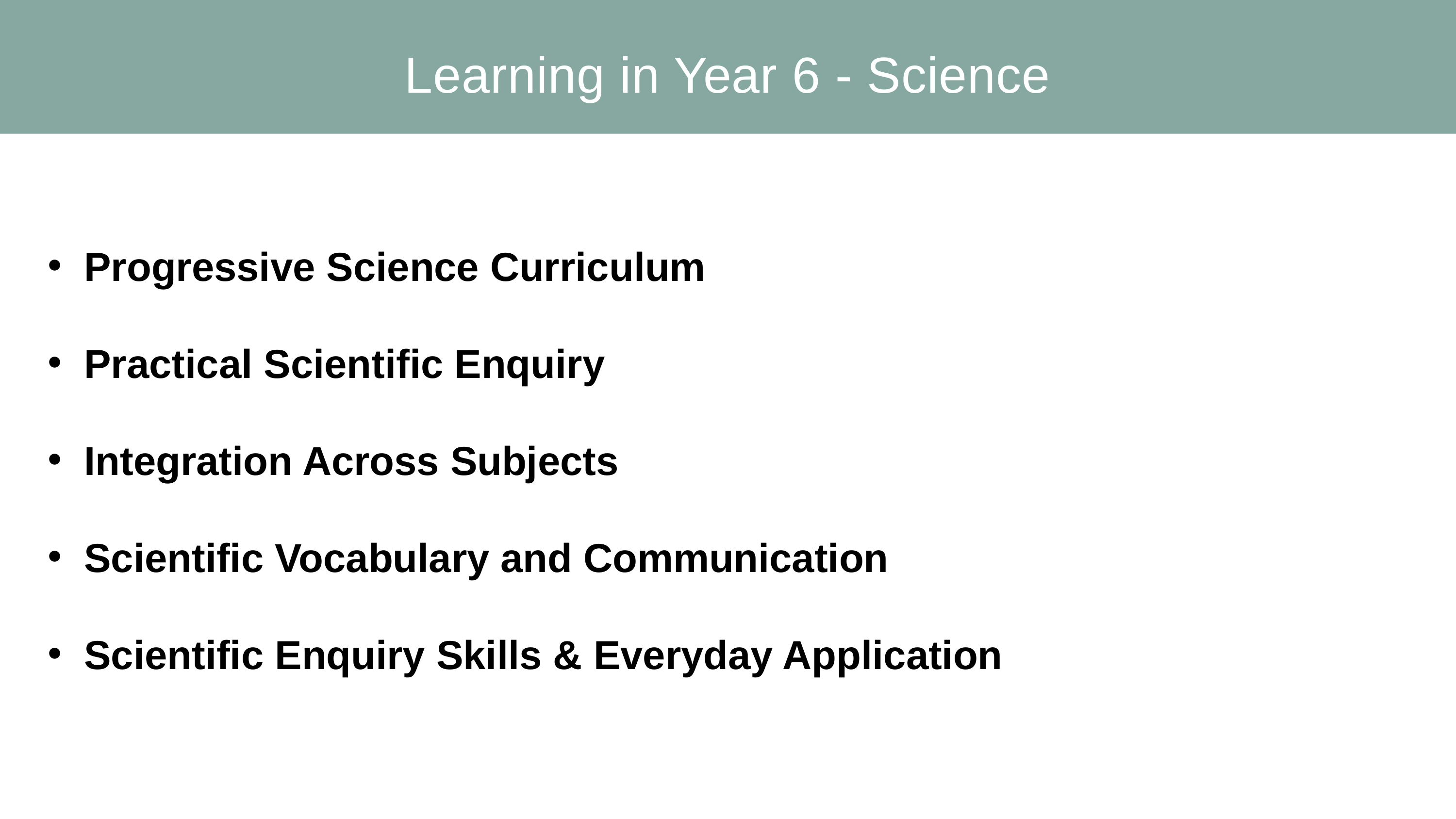

Learning in Year 6 - Science
Progressive Science Curriculum
Practical Scientific Enquiry
Integration Across Subjects
Scientific Vocabulary and Communication
Scientific Enquiry Skills & Everyday Application